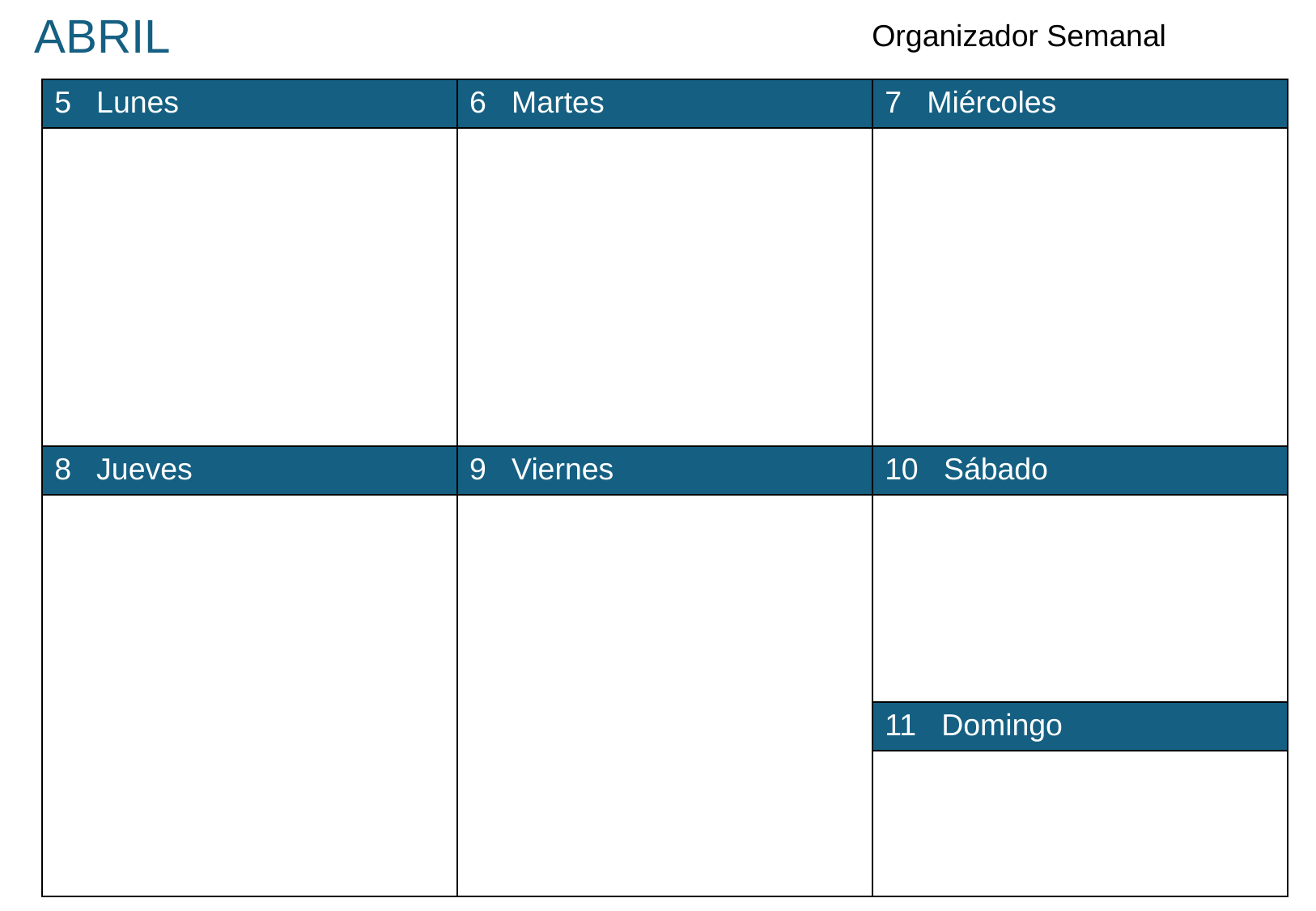

ABRIL
Organizador Semanal
| 5 Lunes | 6 Martes | 7 Miércoles |
| --- | --- | --- |
|  |  |  |
| 8 Jueves | 9 Viernes | 10 Sábado |
|  |  |  |
|  |  | 11 Domingo |
|  |  |  |